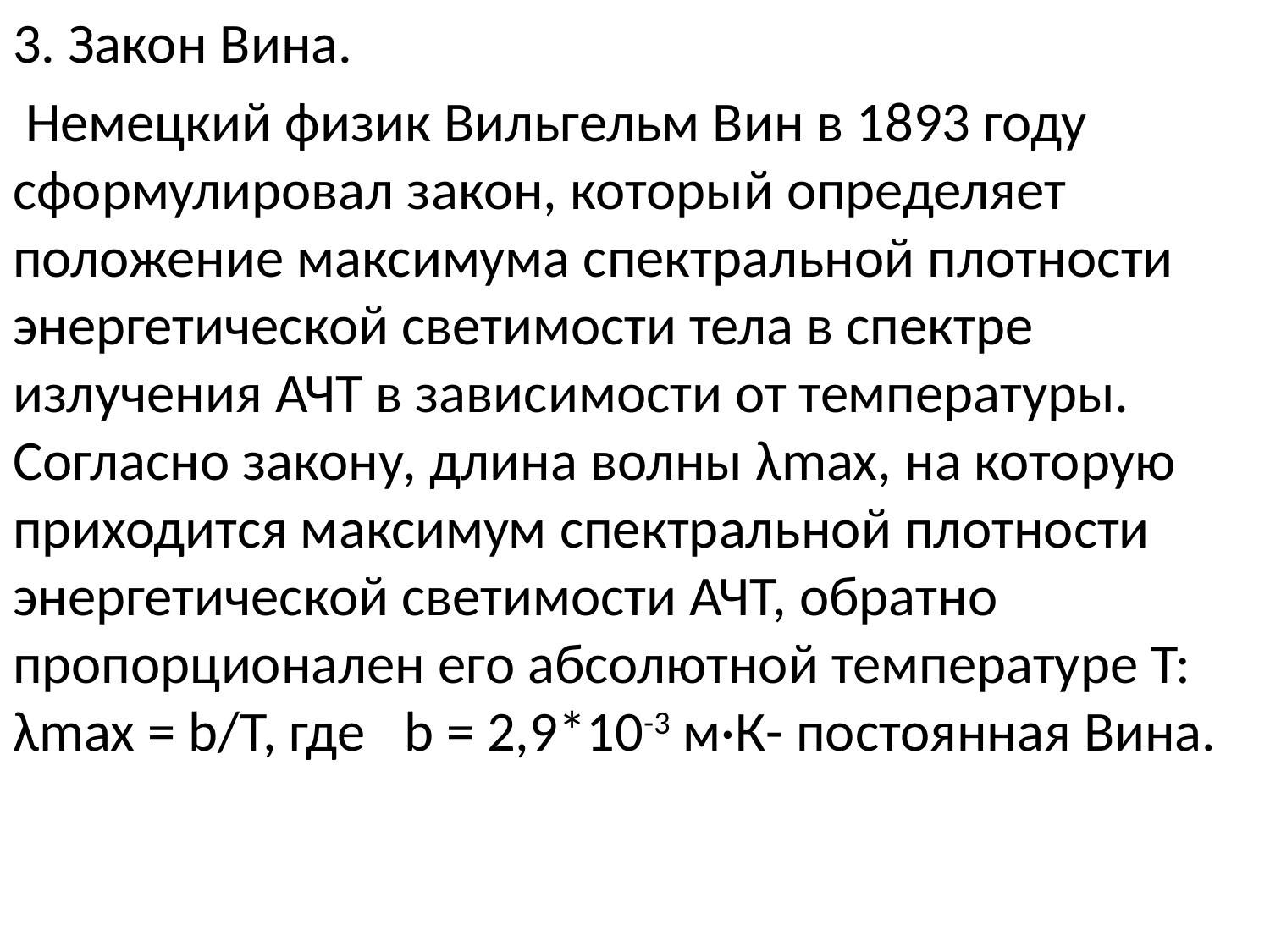

3. Закон Вина.
 Немецкий физик Вильгельм Вин в 1893 году сформулировал закон, который определяет положение максимума спектральной плотности энергетической светимости тела в спектре излучения АЧТ в зависимости от температуры. Согласно закону, длина волны λmax, на которую приходится максимум спектральной плотности энергетической светимости АЧТ, обратно пропорционален его абсолютной температуре Т:  λmax = b/Т, где   b = 2,9*10-3 м·К- постоянная Вина.